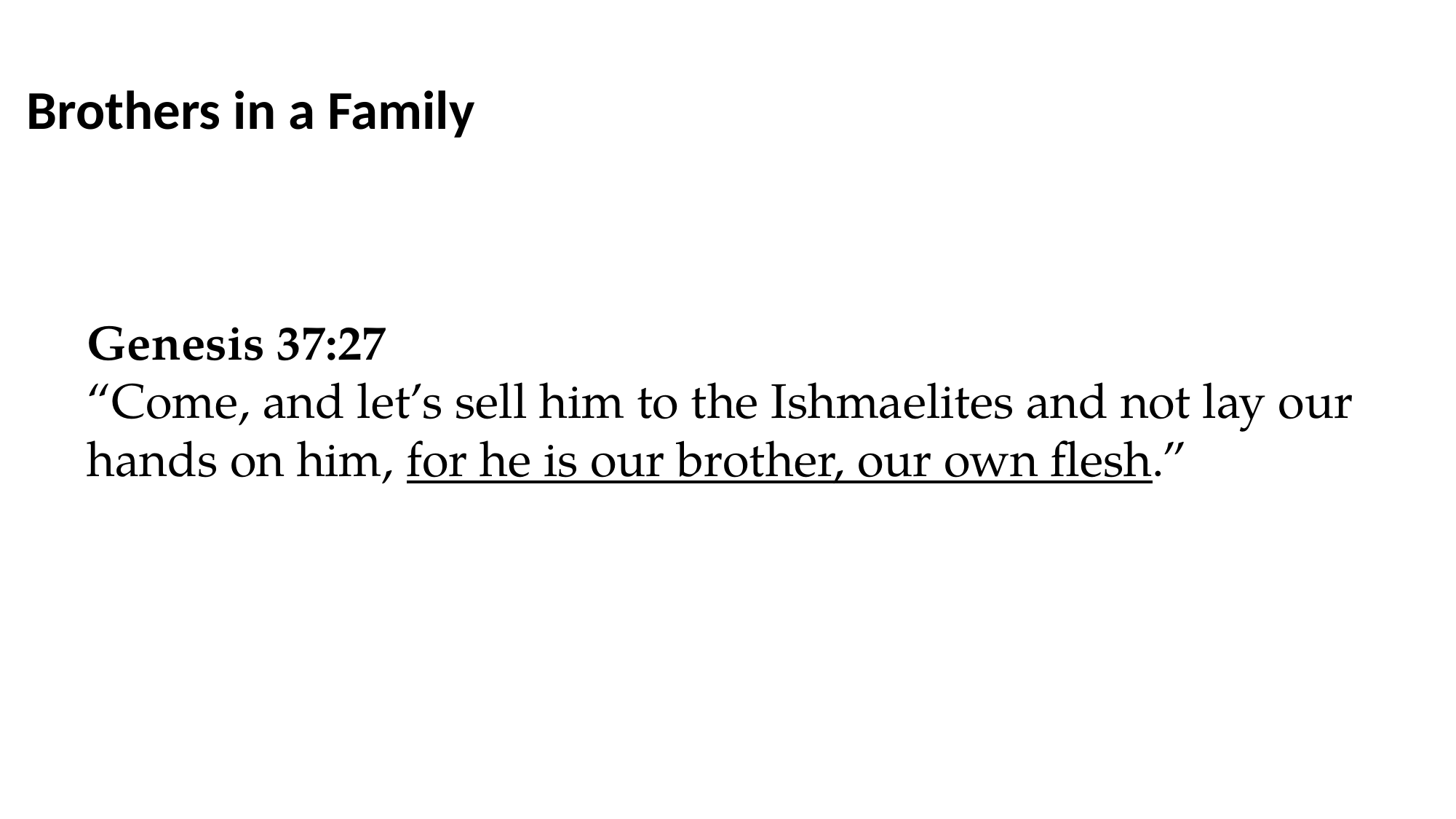

Brothers in a Family
Genesis 37:27
“Come, and let’s sell him to the Ishmaelites and not lay our hands on him, for he is our brother, our own flesh.”